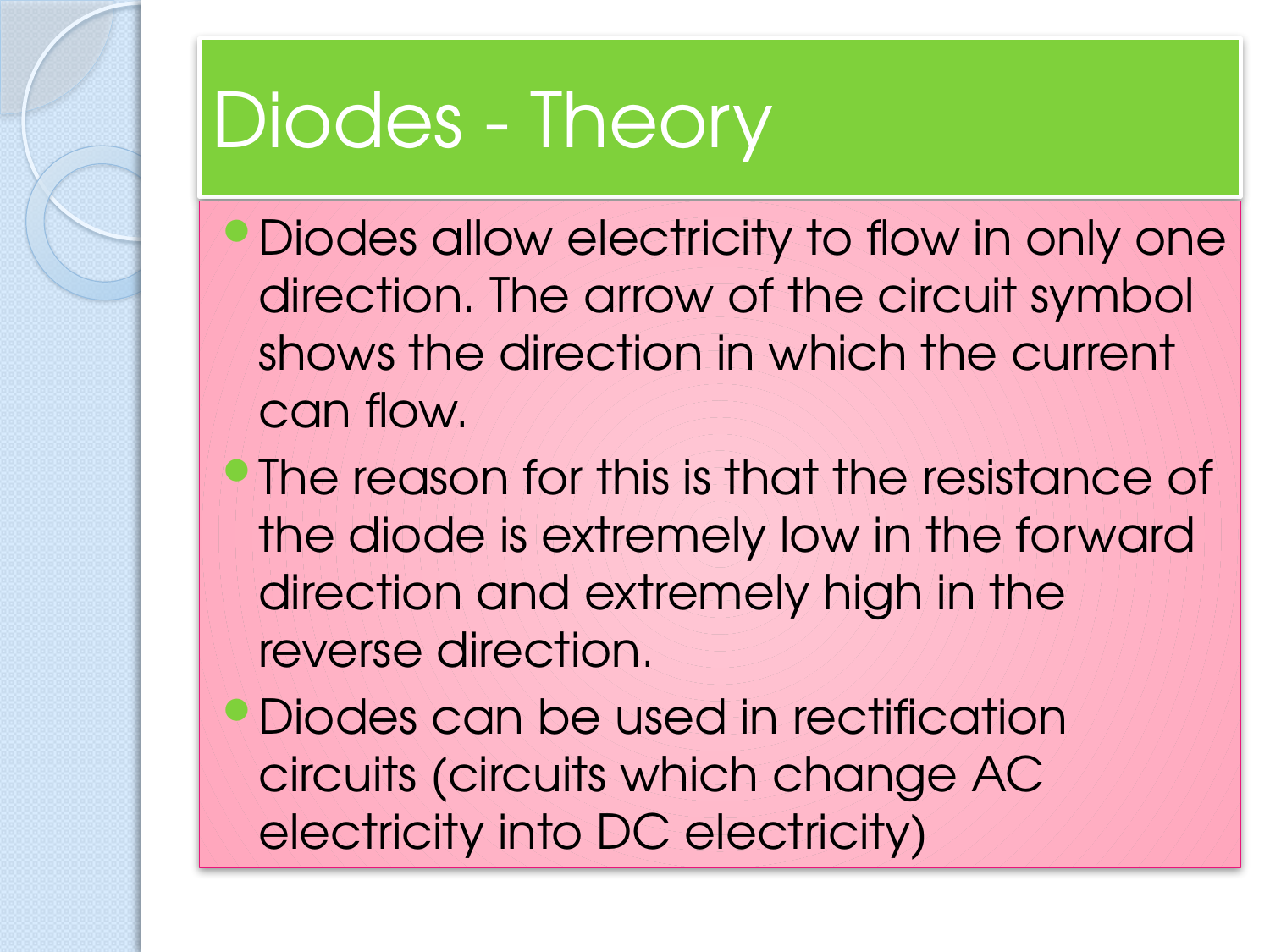

# Diodes - Theory
Diodes allow electricity to flow in only one direction. The arrow of the circuit symbol shows the direction in which the current can flow.
The reason for this is that the resistance of the diode is extremely low in the forward direction and extremely high in the reverse direction.
Diodes can be used in rectification circuits (circuits which change AC electricity into DC electricity)